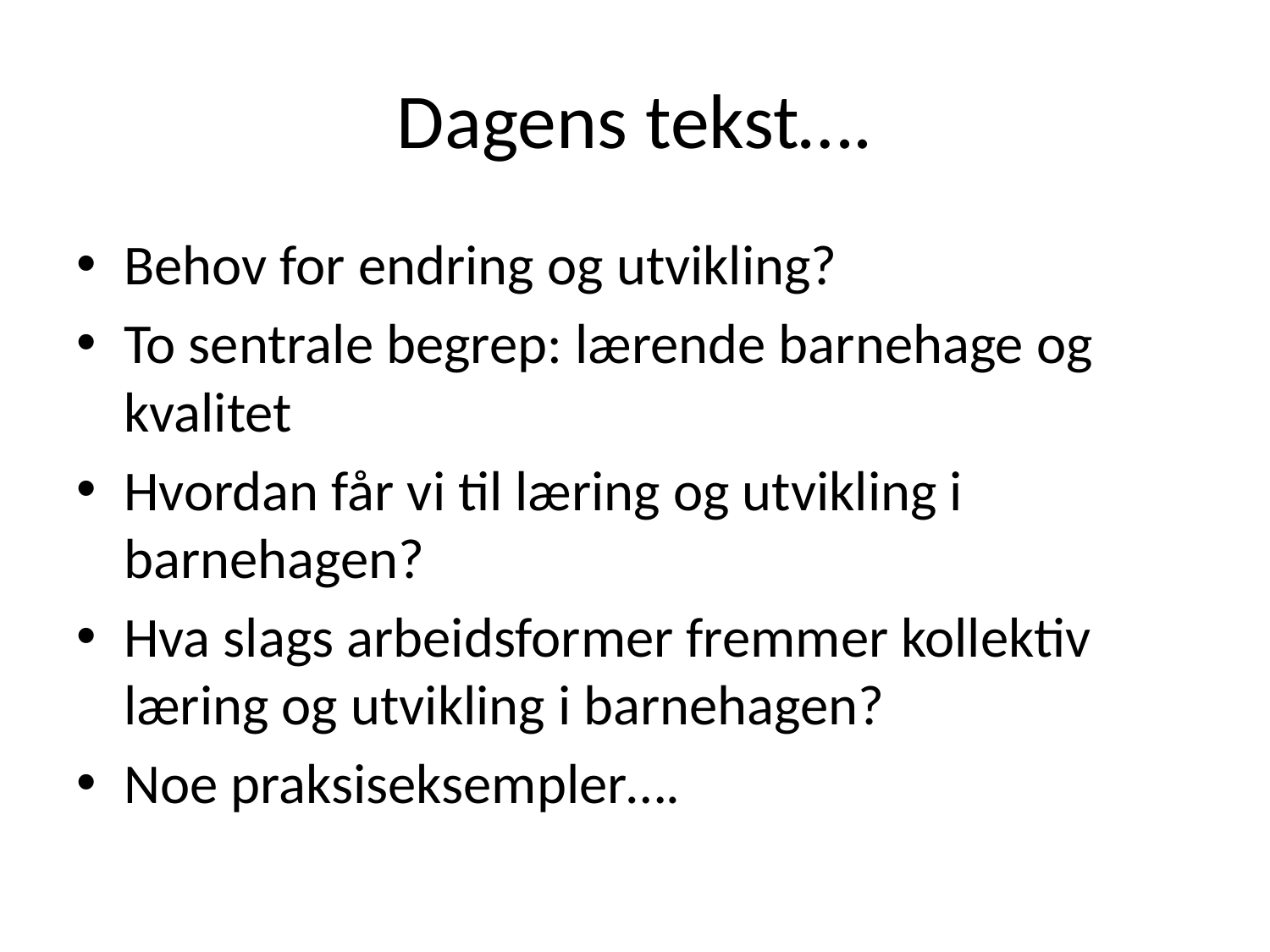

# Dagens tekst….
Behov for endring og utvikling?
To sentrale begrep: lærende barnehage og kvalitet
Hvordan får vi til læring og utvikling i barnehagen?
Hva slags arbeidsformer fremmer kollektiv læring og utvikling i barnehagen?
Noe praksiseksempler….